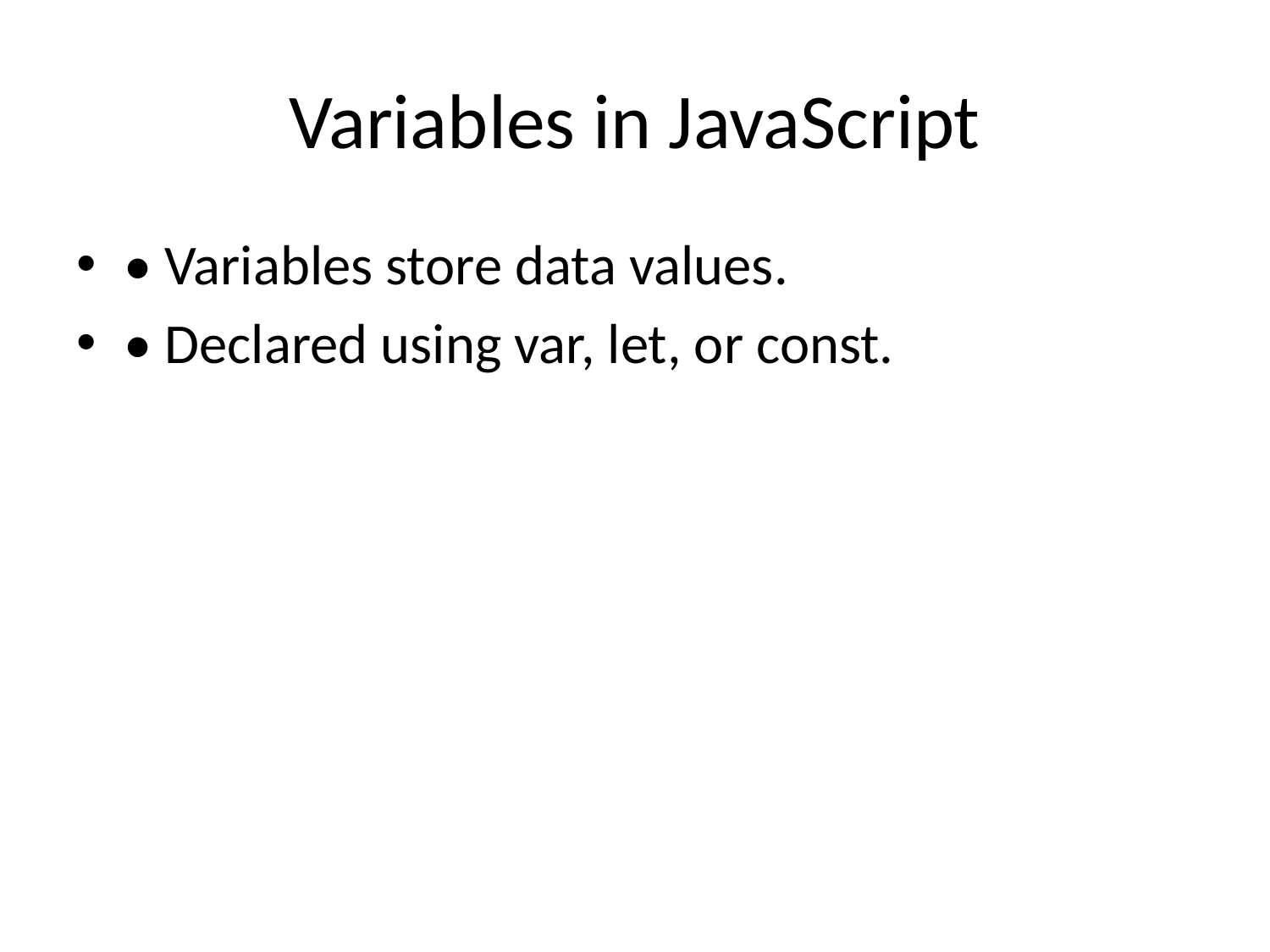

# Variables in JavaScript
• Variables store data values.
• Declared using var, let, or const.